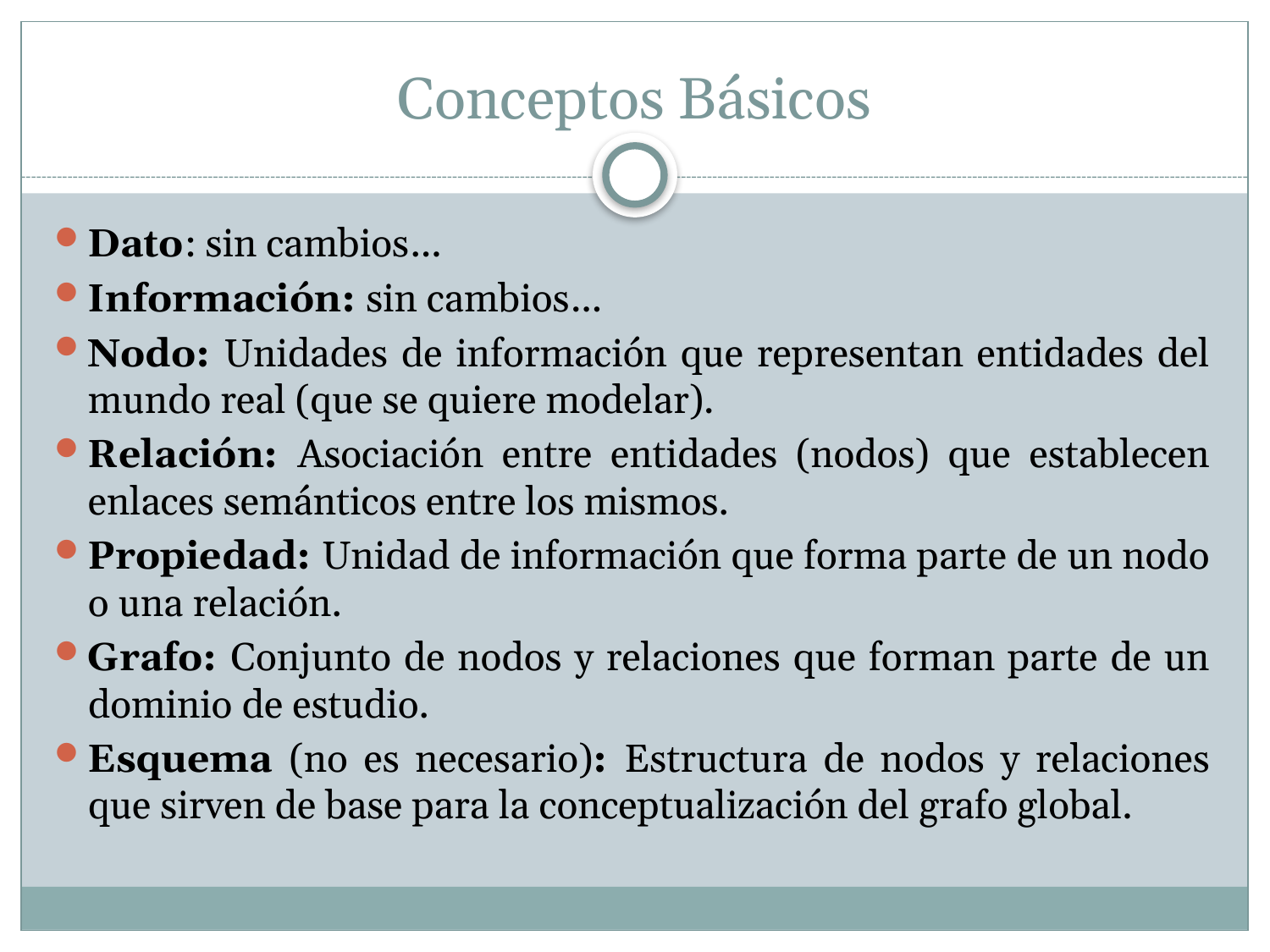

# Conceptos Básicos
Dato: sin cambios…
Información: sin cambios…
Nodo: Unidades de información que representan entidades del mundo real (que se quiere modelar).
Relación: Asociación entre entidades (nodos) que establecen enlaces semánticos entre los mismos.
Propiedad: Unidad de información que forma parte de un nodo o una relación.
Grafo: Conjunto de nodos y relaciones que forman parte de un dominio de estudio.
Esquema (no es necesario): Estructura de nodos y relaciones que sirven de base para la conceptualización del grafo global.